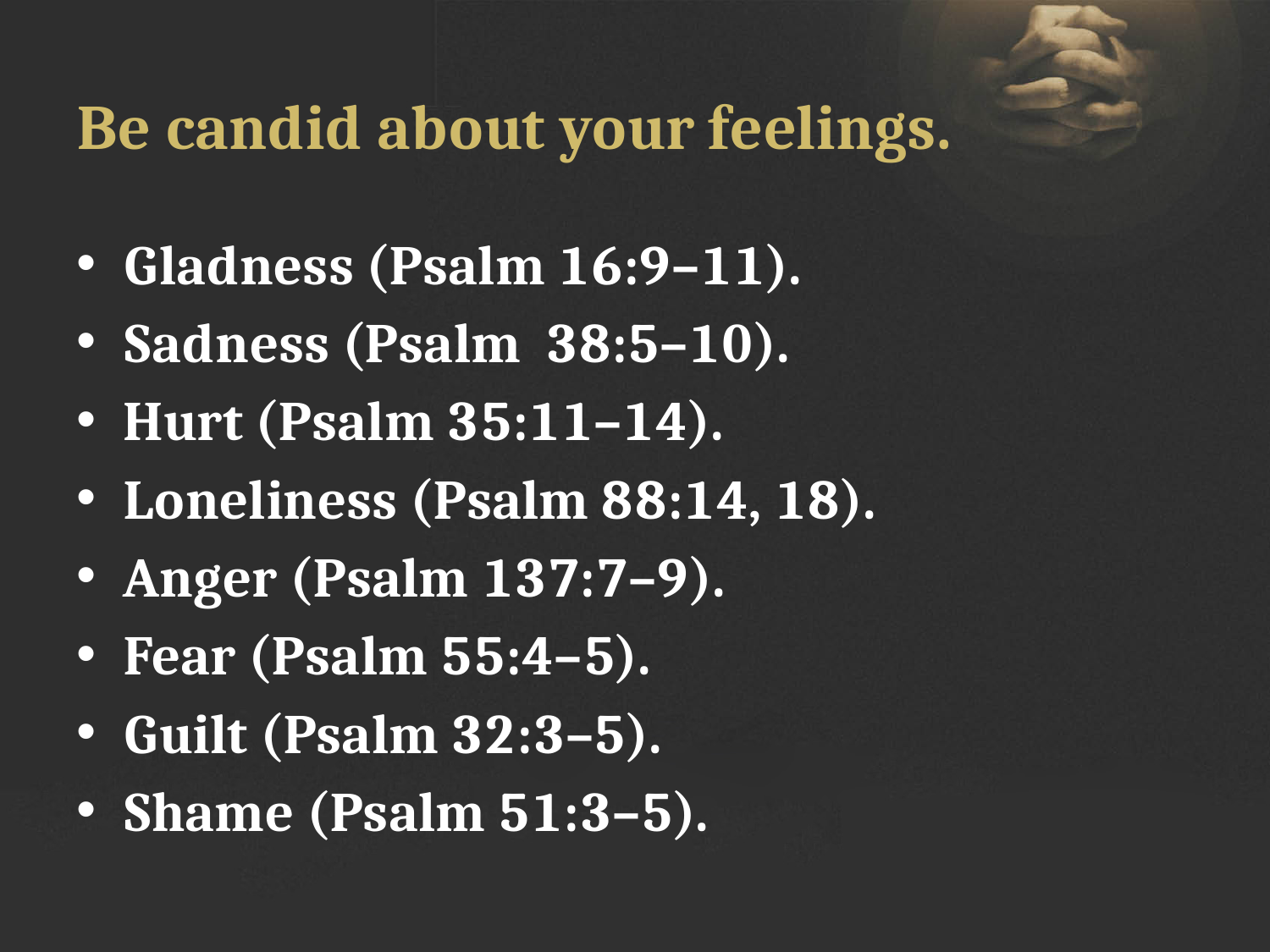

# Be candid about your feelings.
Gladness (Psalm 16:9–11).
Sadness (Psalm  38:5–10).
Hurt (Psalm 35:11–14).
Loneliness (Psalm 88:14, 18).
Anger (Psalm 137:7–9).
Fear (Psalm 55:4–5).
Guilt (Psalm 32:3–5).
Shame (Psalm 51:3–5).